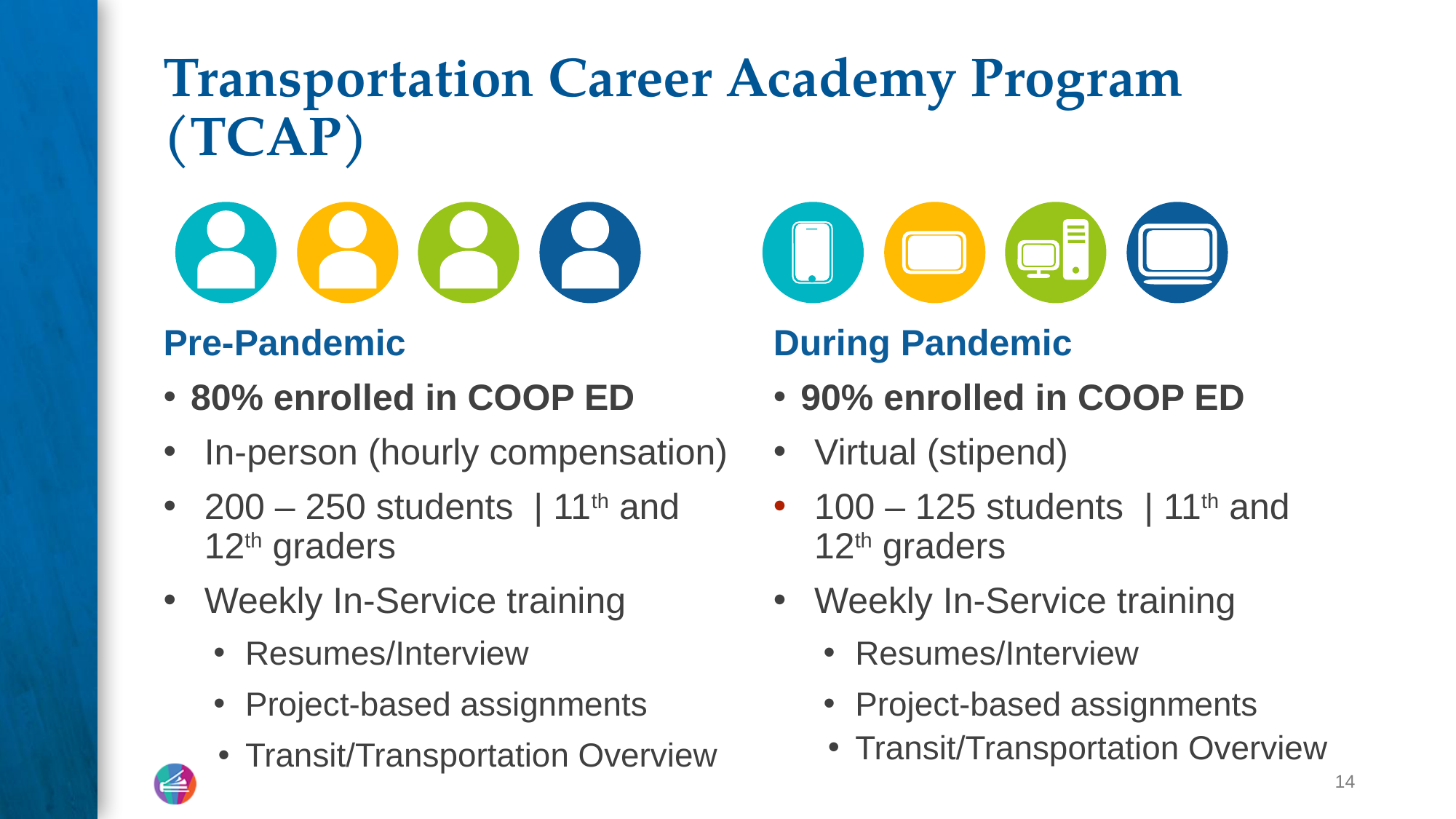

# Transportation Career Academy Program (TCAP)

Pre-Pandemic
80% enrolled in COOP ED
In-person (hourly compensation)
200 – 250 students  | 11th and 12th graders
Weekly In-Service training
Resumes/Interview
Project-based assignments
Transit/Transportation Overview

During Pandemic
90% enrolled in COOP ED
Virtual (stipend)
100 – 125 students  | 11th and 12th graders
Weekly In-Service training
Resumes/Interview
Project-based assignments
Transit/Transportation Overview

14